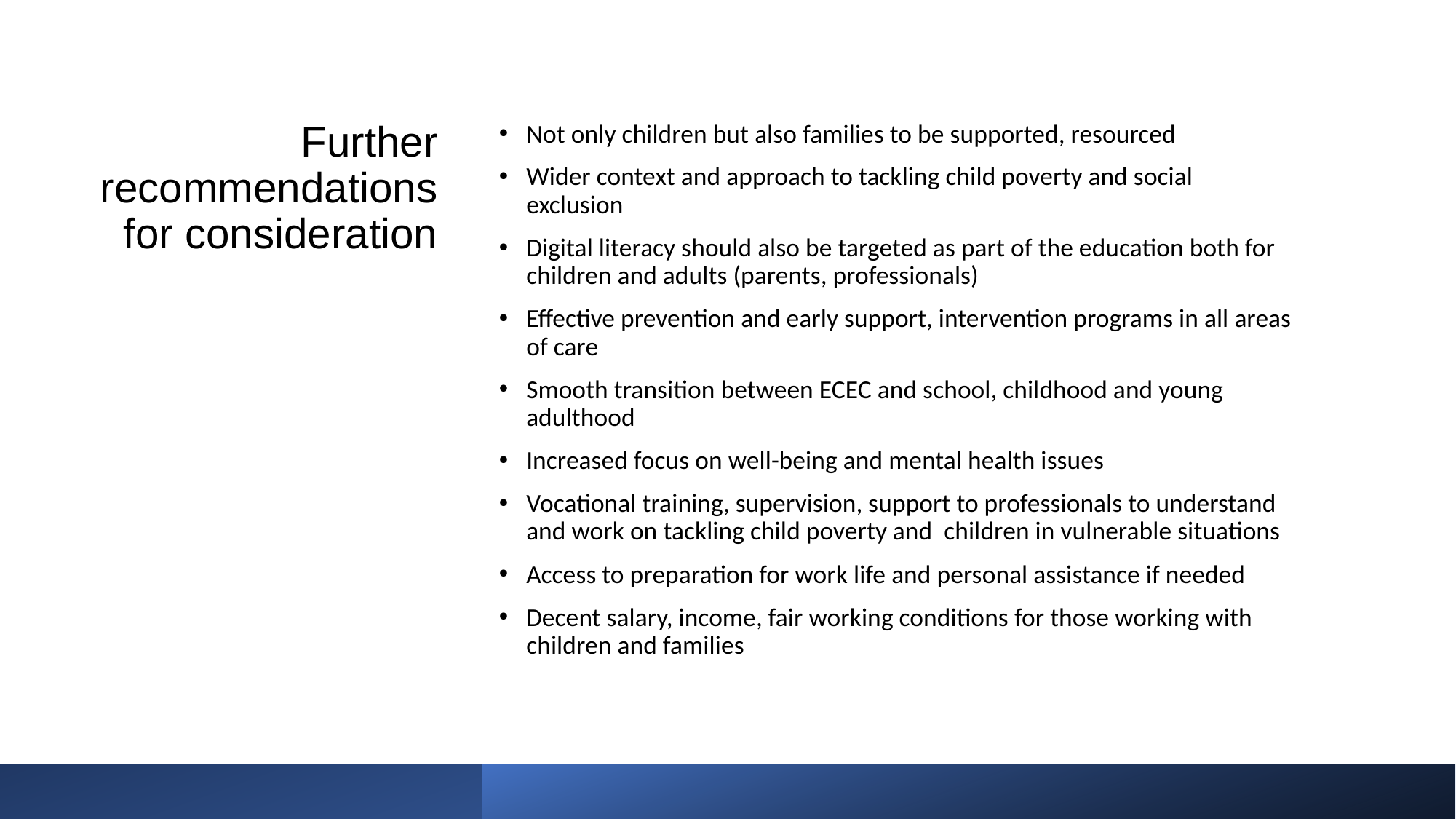

# Further recommendations for consideration
Not only children but also families to be supported, resourced
Wider context and approach to tackling child poverty and social exclusion
Digital literacy should also be targeted as part of the education both for children and adults (parents, professionals)
Effective prevention and early support, intervention programs in all areas of care
Smooth transition between ECEC and school, childhood and young adulthood
Increased focus on well-being and mental health issues
Vocational training, supervision, support to professionals to understand and work on tackling child poverty and  children in vulnerable situations
Access to preparation for work life and personal assistance if needed
Decent salary, income, fair working conditions for those working with children and families